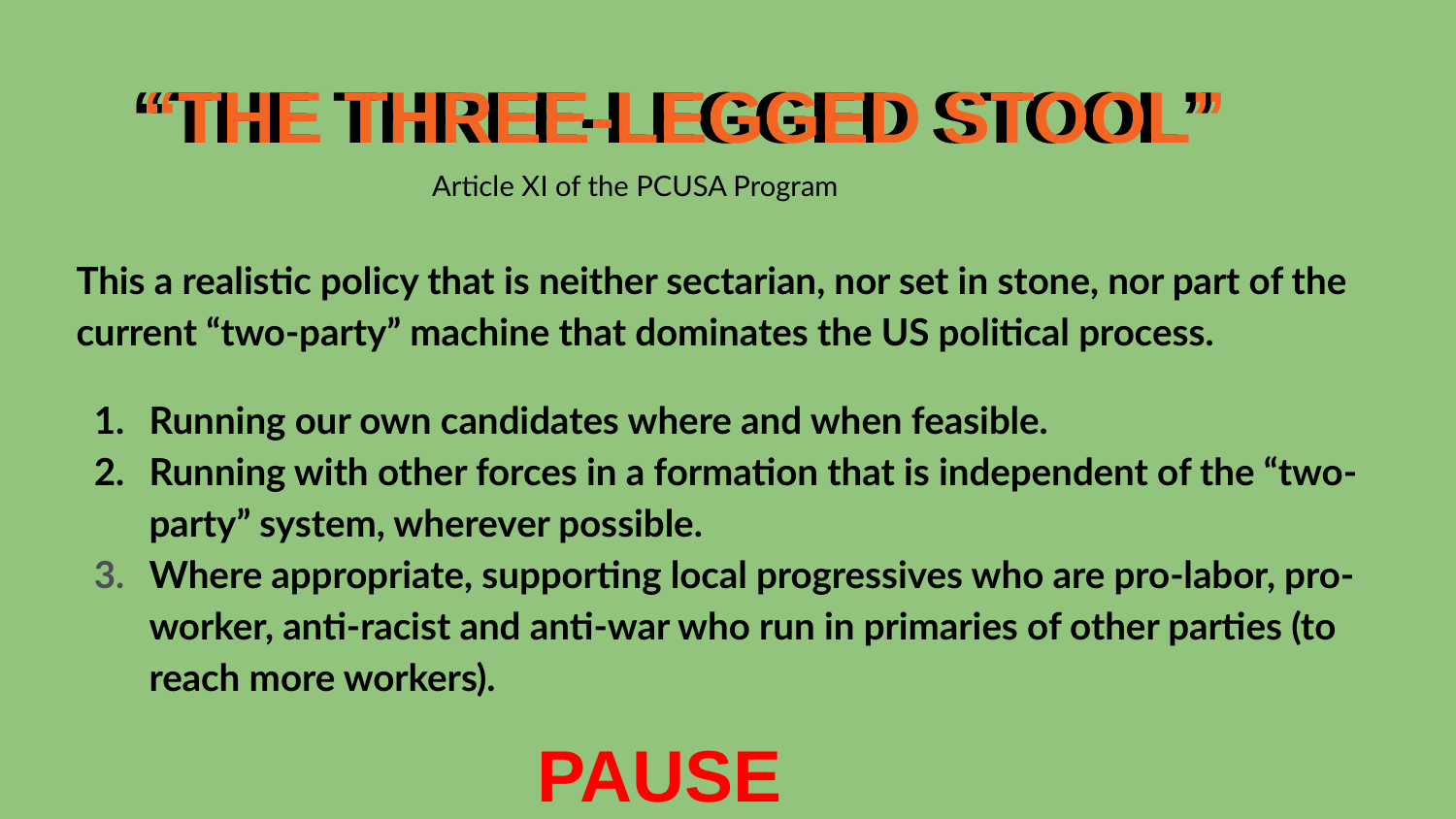

“THE THREE-LEGGED STOOL”
“THE THREE-LEGGED STOOL”
Article XI of the PCUSA Program
This a realistic policy that is neither sectarian, nor set in stone, nor part of the current “two-party” machine that dominates the US political process.
Running our own candidates where and when feasible.
Running with other forces in a formation that is independent of the “two-party” system, wherever possible.
Where appropriate, supporting local progressives who are pro-labor, pro-worker, anti-racist and anti-war who run in primaries of other parties (to reach more workers).

PAUSE